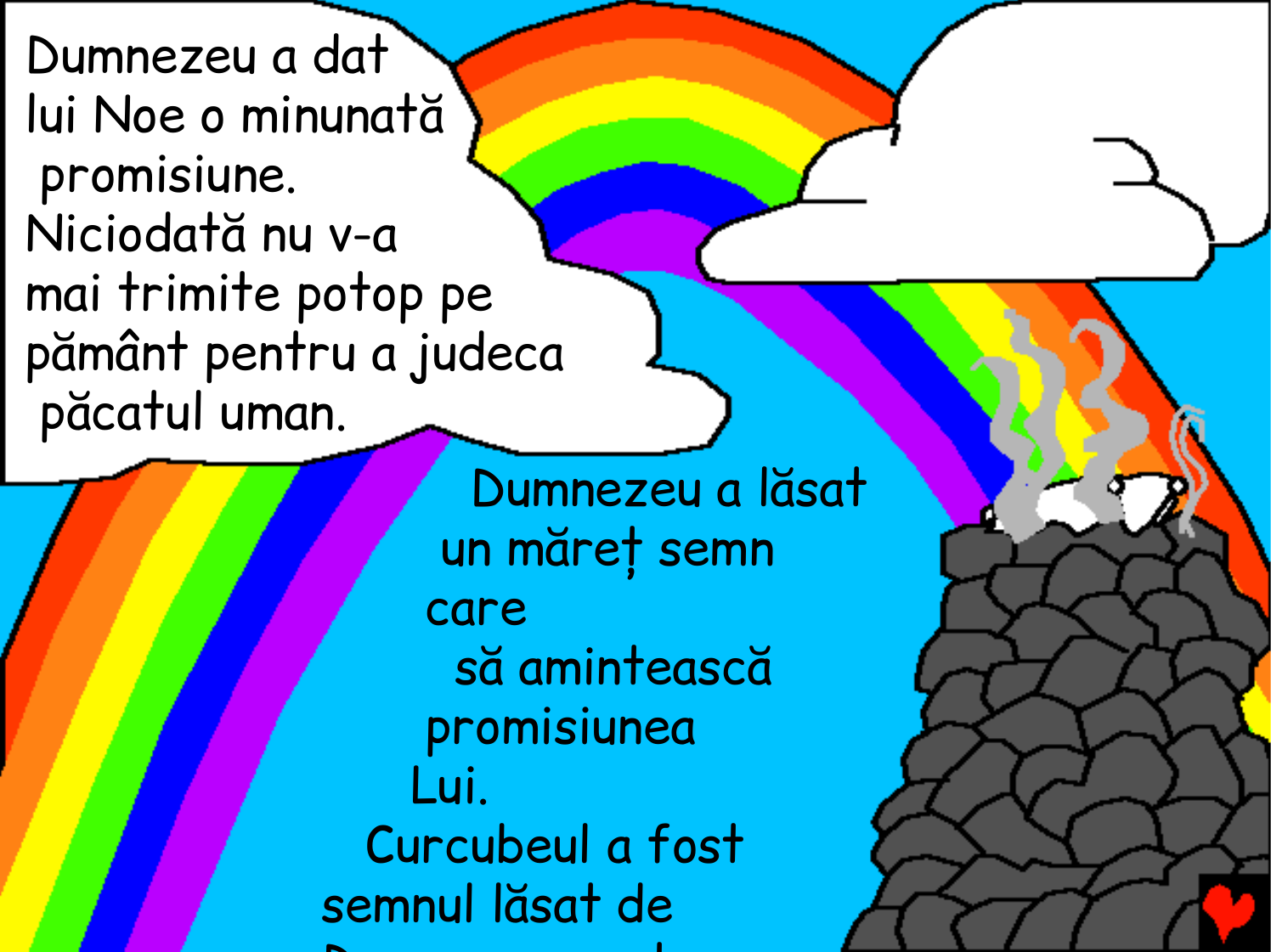

Dumnezeu a dat  lui Noe o minunată  promisiune.
Niciodată nu v-a
mai trimite potop pe  pământ pentru a judeca  păcatul uman.
Dumnezeu a lăsat  un măreţ semn care
să amintească  promisiunea Lui.
Curcubeul a fost  semnul lăsat de  Dumnezeu pentru  promisiunea făcută.